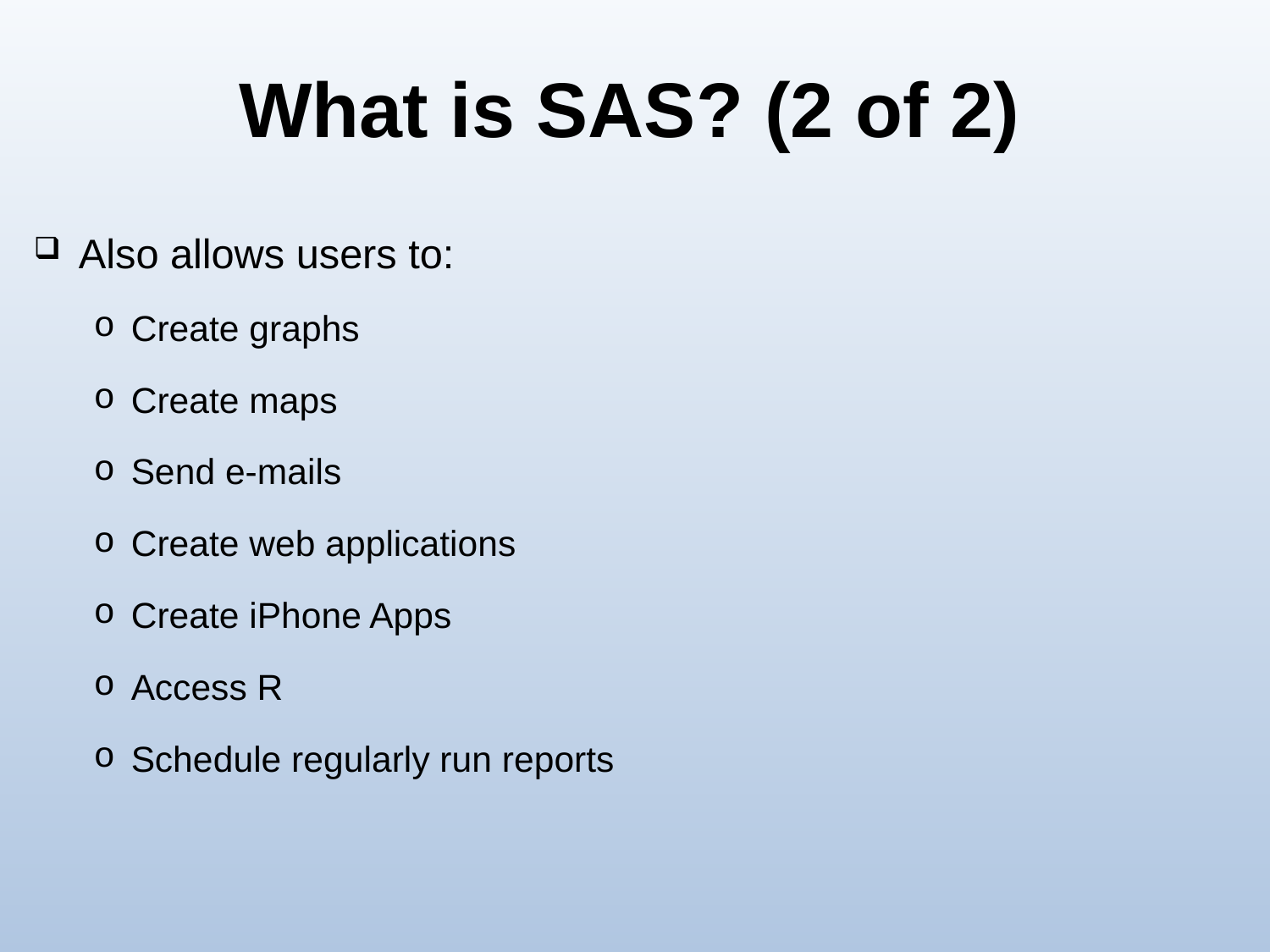

# What is SAS? (2 of 2)
Also allows users to:
Create graphs
Create maps
Send e-mails
Create web applications
Create iPhone Apps
Access R
Schedule regularly run reports